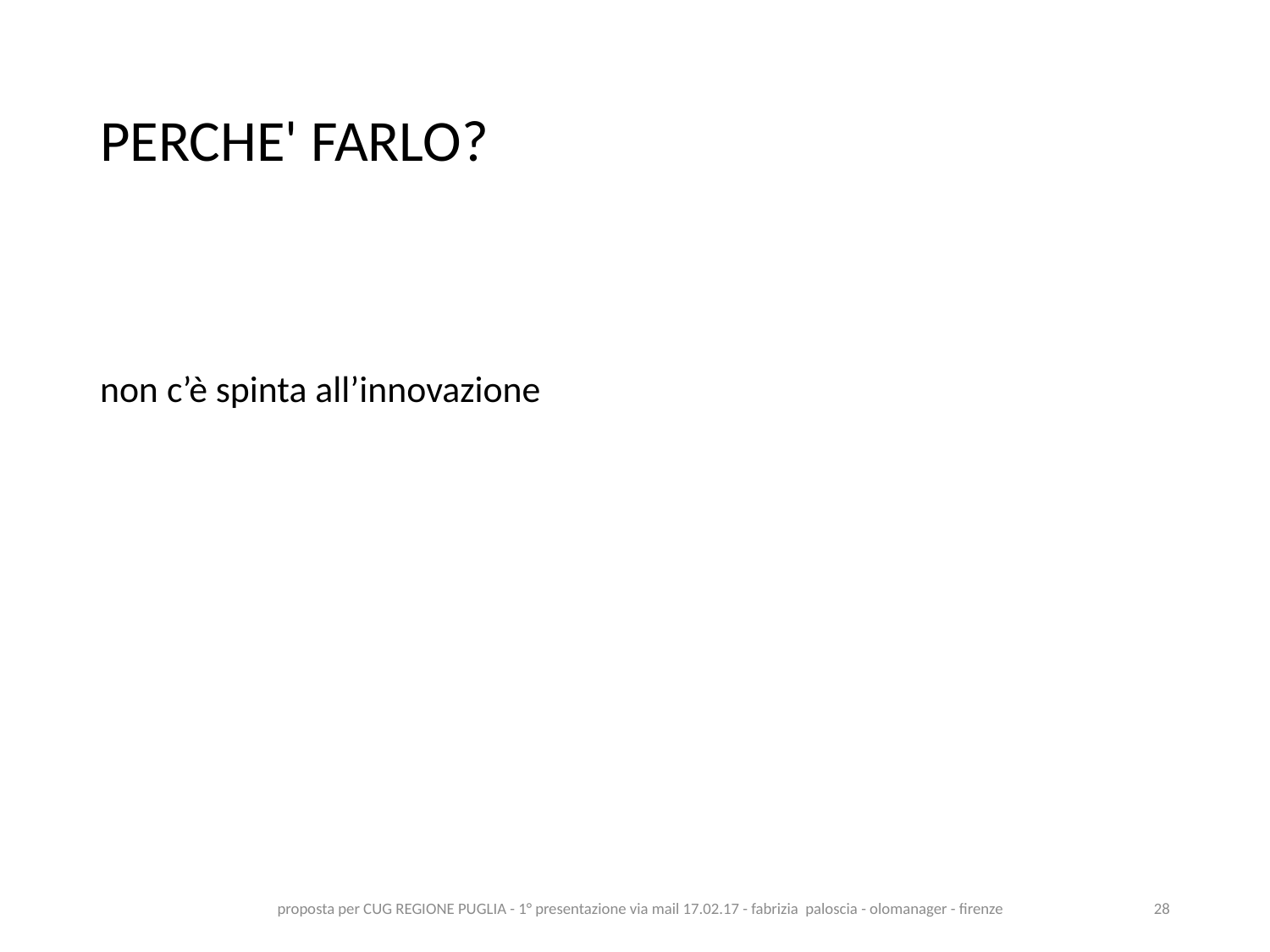

# PERCHE' FARLO?

non c’è spinta all’innovazione

proposta per CUG REGIONE PUGLIA - 1° presentazione via mail 17.02.17 - fabrizia  paloscia - olomanager - firenze
28